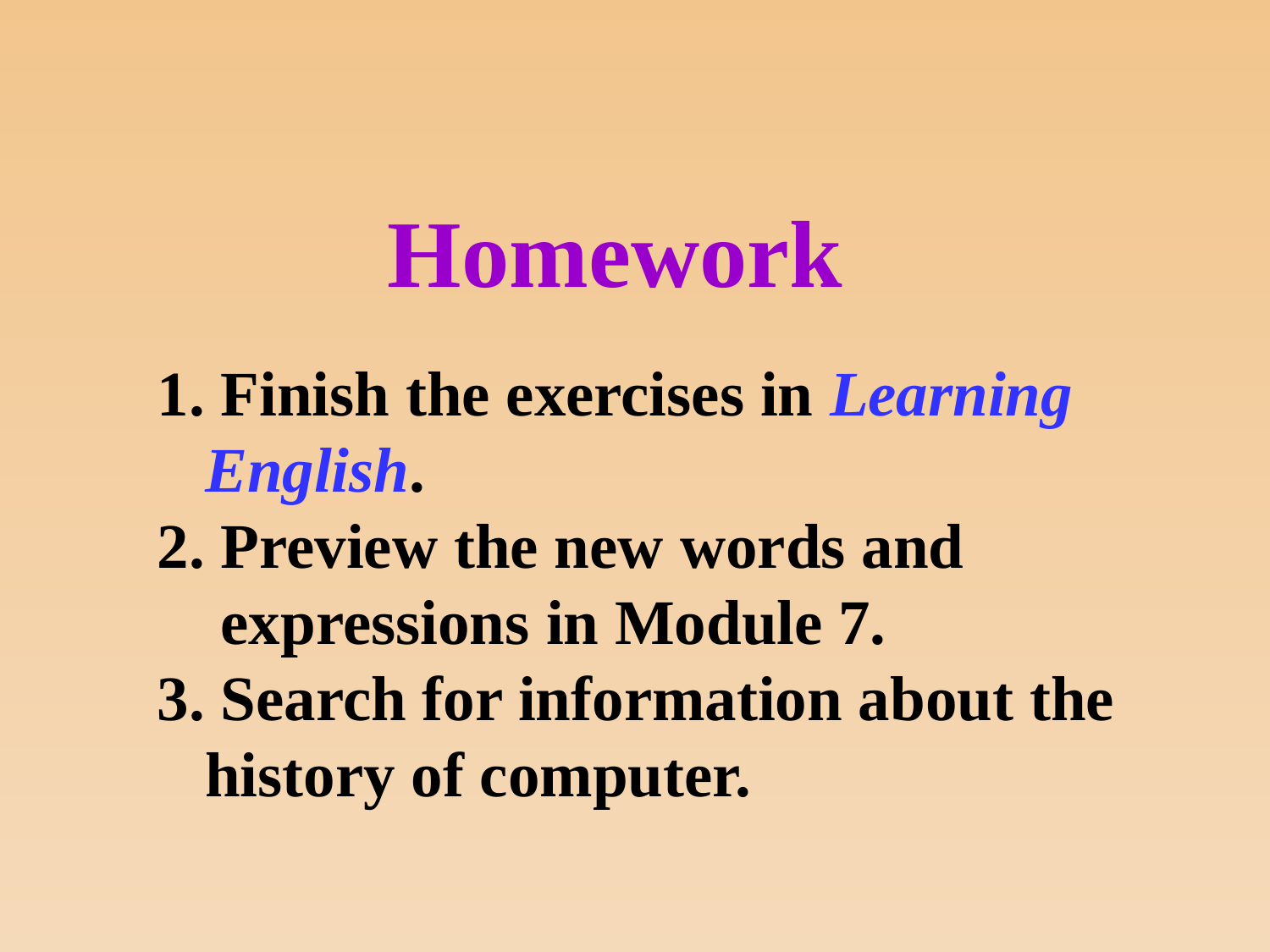

Homework
1. Finish the exercises in Learning English.
2. Preview the new words and
    expressions in Module 7.
3. Search for information about the history of computer.